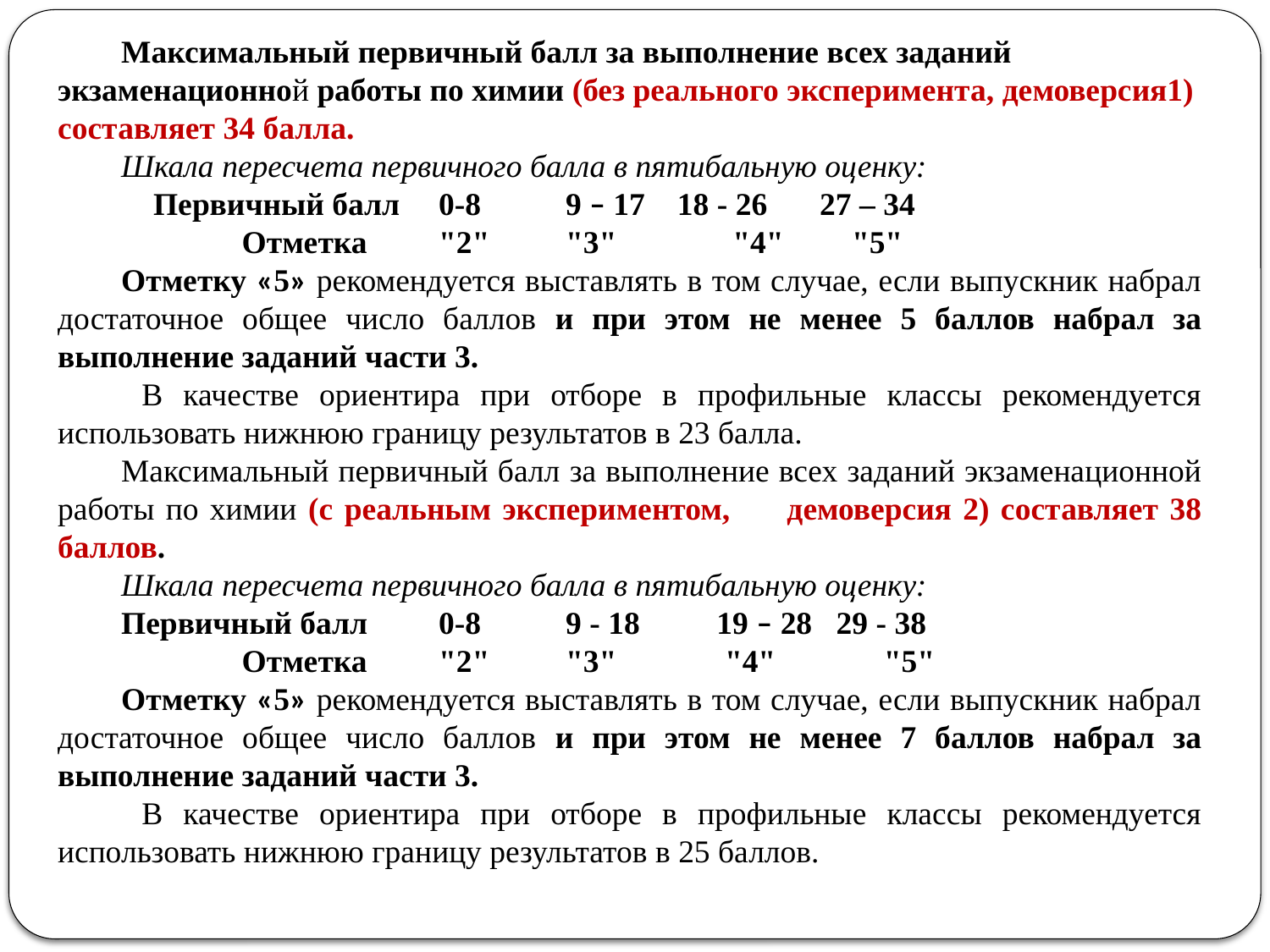

Максимальный первичный балл за выполнение всех заданий экзаменационной работы по химии (без реального эксперимента, демоверсия1)  составляет 34 балла.
Шкала пересчета первичного балла в пятибальную оценку:
    Первичный балл  	0-8	9 – 17    18 - 26	27 – 34
               Отметка     	"2"	"3"	     "4"	    "5"
Отметку «5» рекомендуется выставлять в том случае, если выпускник набрал достаточное общее число баллов и при этом не менее 5 баллов набрал за выполнение заданий части 3.
 В качестве ориентира при отборе в профильные классы рекомендуется использовать нижнюю границу результатов в 23 баллa.
Максимальный первичный балл за выполнение всех заданий экзаменационной работы по химии (с реальным экспериментом,     демоверсия 2) составляет 38 баллов.
Шкала пересчета первичного балла в пятибальную оценку:
Первичный балл	0-8	9 - 18	   19 – 28   29 - 38
               Отметка	"2"	"3"	    "4"	        "5"
Отметку «5» рекомендуется выставлять в том случае, если выпускник набрал достаточное общее число баллов и при этом не менее 7 баллов набрал за выполнение заданий части 3.
 В качестве ориентира при отборе в профильные классы рекомендуется использовать нижнюю границу результатов в 25 баллов.